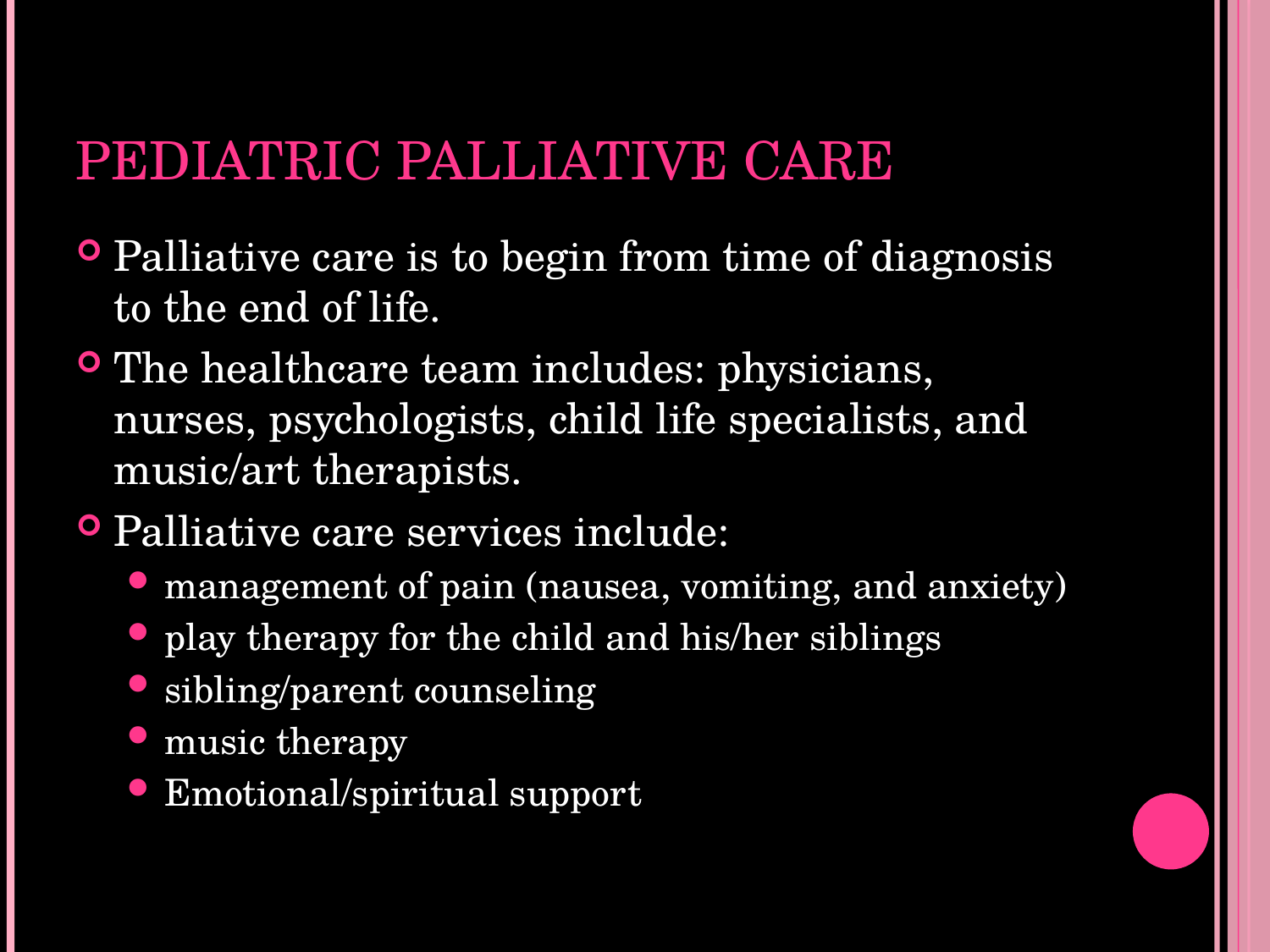

# Pediatric Palliative Care
Palliative care is to begin from time of diagnosis to the end of life.
The healthcare team includes: physicians, nurses, psychologists, child life specialists, and music/art therapists.
Palliative care services include:
management of pain (nausea, vomiting, and anxiety)
play therapy for the child and his/her siblings
sibling/parent counseling
music therapy
Emotional/spiritual support